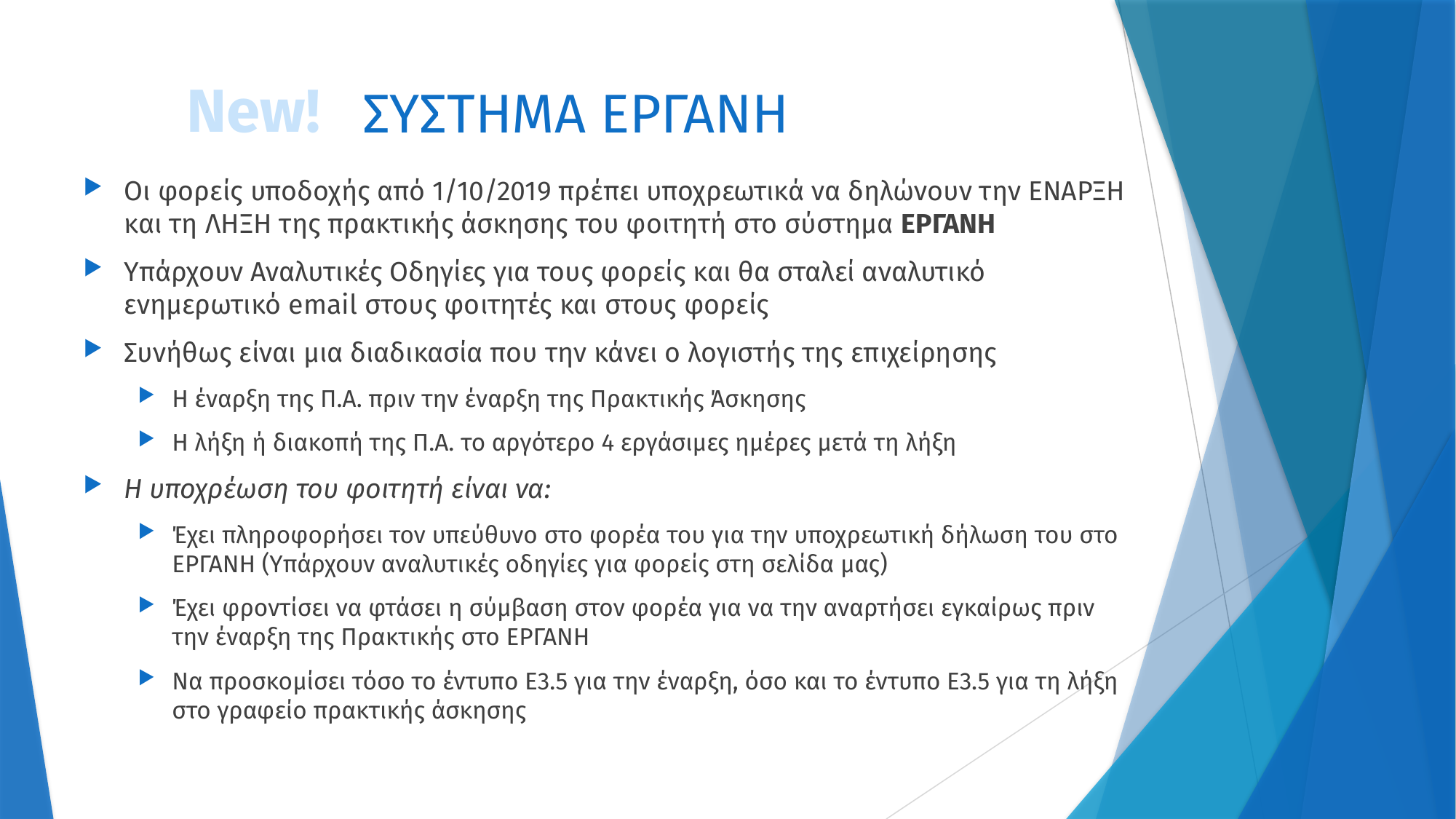

New!
# ΣΥΣΤΗΜΑ ΕΡΓΑΝΗ
Οι φορείς υποδοχής από 1/10/2019 πρέπει υποχρεωτικά να δηλώνουν την ΕΝΑΡΞΗ και τη ΛΗΞΗ της πρακτικής άσκησης του φοιτητή στο σύστημα ΕΡΓΑΝΗ
Υπάρχουν Αναλυτικές Οδηγίες για τους φορείς και θα σταλεί αναλυτικό ενημερωτικό email στους φοιτητές και στους φορείς
Συνήθως είναι μια διαδικασία που την κάνει ο λογιστής της επιχείρησης
Η έναρξη της Π.Α. πριν την έναρξη της Πρακτικής Άσκησης
Η λήξη ή διακοπή της Π.Α. το αργότερο 4 εργάσιμες ημέρες μετά τη λήξη
Η υποχρέωση του φοιτητή είναι να:
Έχει πληροφορήσει τον υπεύθυνο στο φορέα του για την υποχρεωτική δήλωση του στο ΕΡΓΑΝΗ (Υπάρχουν αναλυτικές οδηγίες για φορείς στη σελίδα μας)
Έχει φροντίσει να φτάσει η σύμβαση στον φορέα για να την αναρτήσει εγκαίρως πριν την έναρξη της Πρακτικής στο ΕΡΓΑΝΗ
Να προσκομίσει τόσο το έντυπο Ε3.5 για την έναρξη, όσο και το έντυπο Ε3.5 για τη λήξη στο γραφείο πρακτικής άσκησης